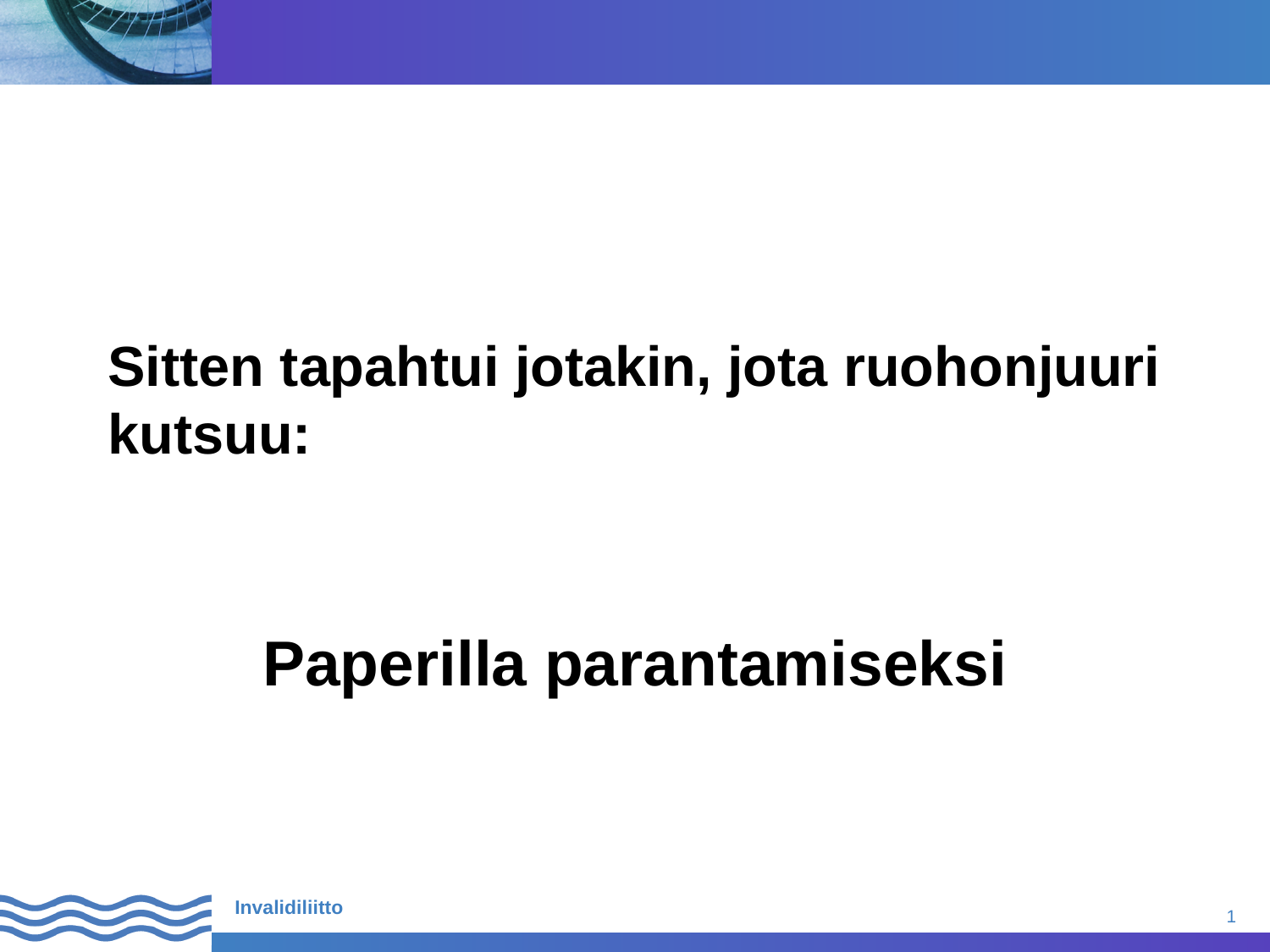

# Sitten tapahtui jotakin, jota ruohonjuuri kutsuu:

Paperilla parantamiseksi